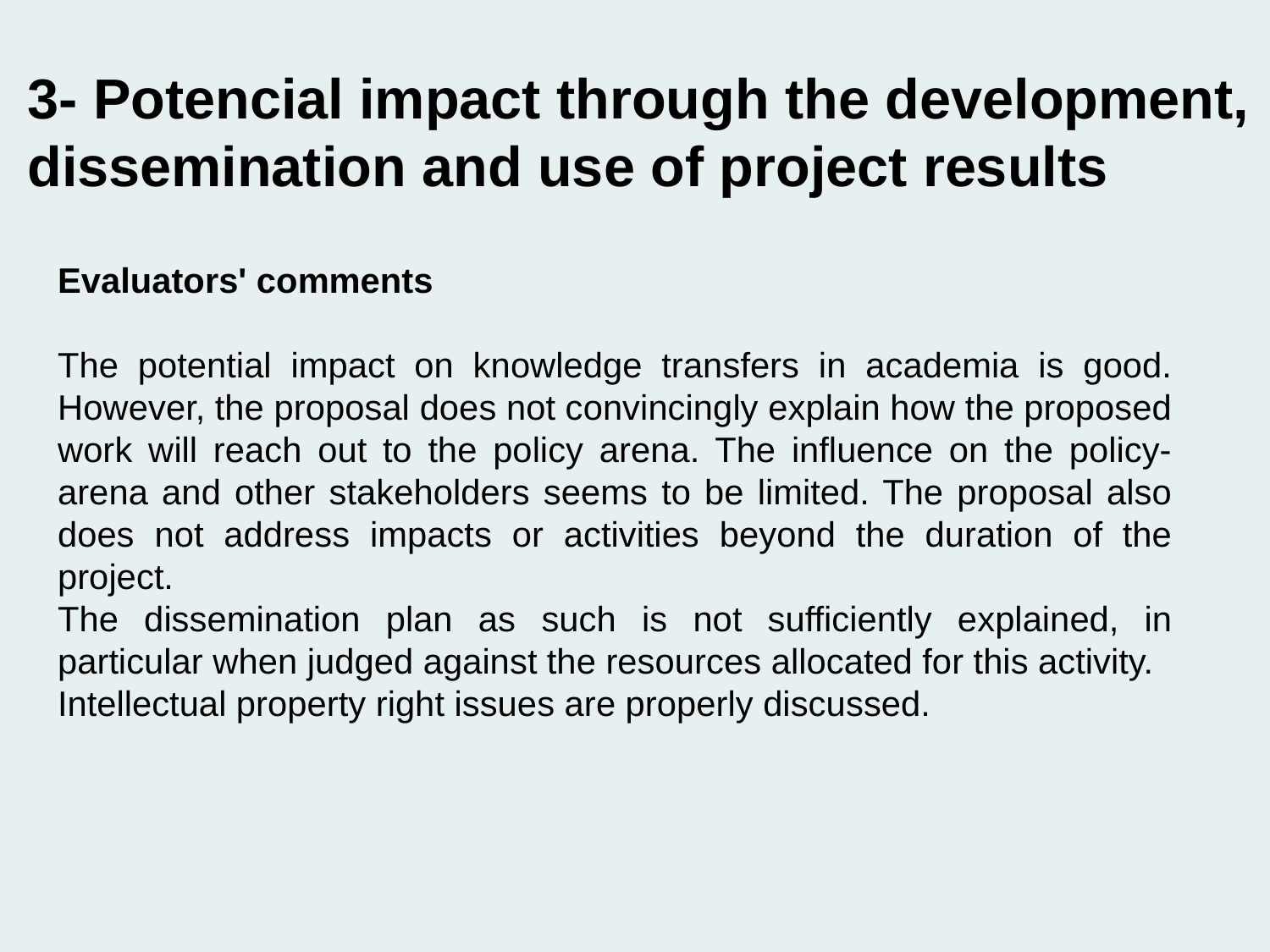

3- Potencial impact through the development, dissemination and use of project results
Evaluators' comments

The potential impact on knowledge transfers in academia is good. However, the proposal does not convincingly explain how the proposed work will reach out to the policy arena. The influence on the policy-arena and other stakeholders seems to be limited. The proposal also does not address impacts or activities beyond the duration of the project.
The dissemination plan as such is not sufficiently explained, in particular when judged against the resources allocated for this activity.
Intellectual property right issues are properly discussed.